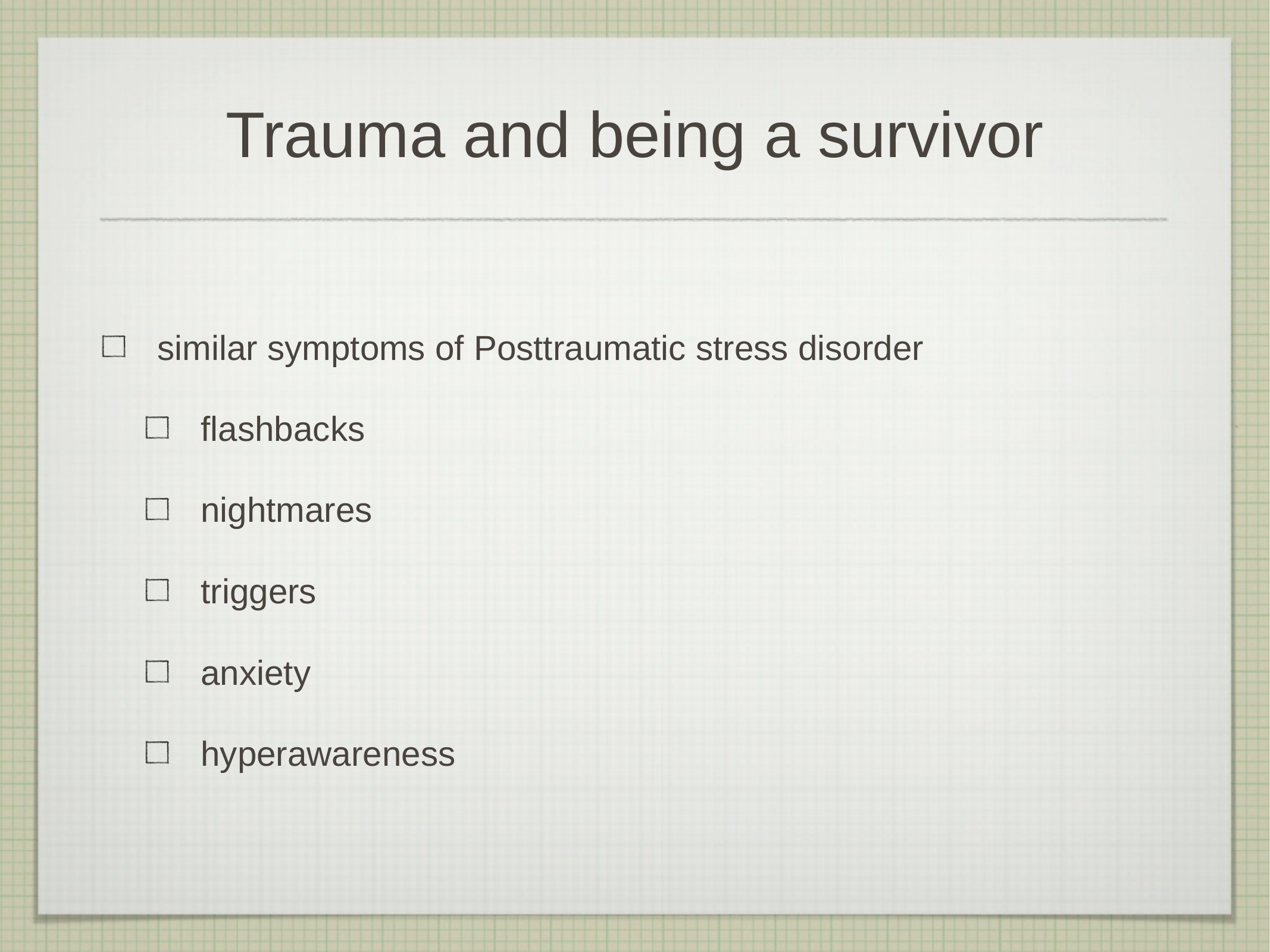

# Trauma and being a survivor
similar symptoms of Posttraumatic stress disorder
flashbacks
nightmares
triggers
anxiety
hyperawareness